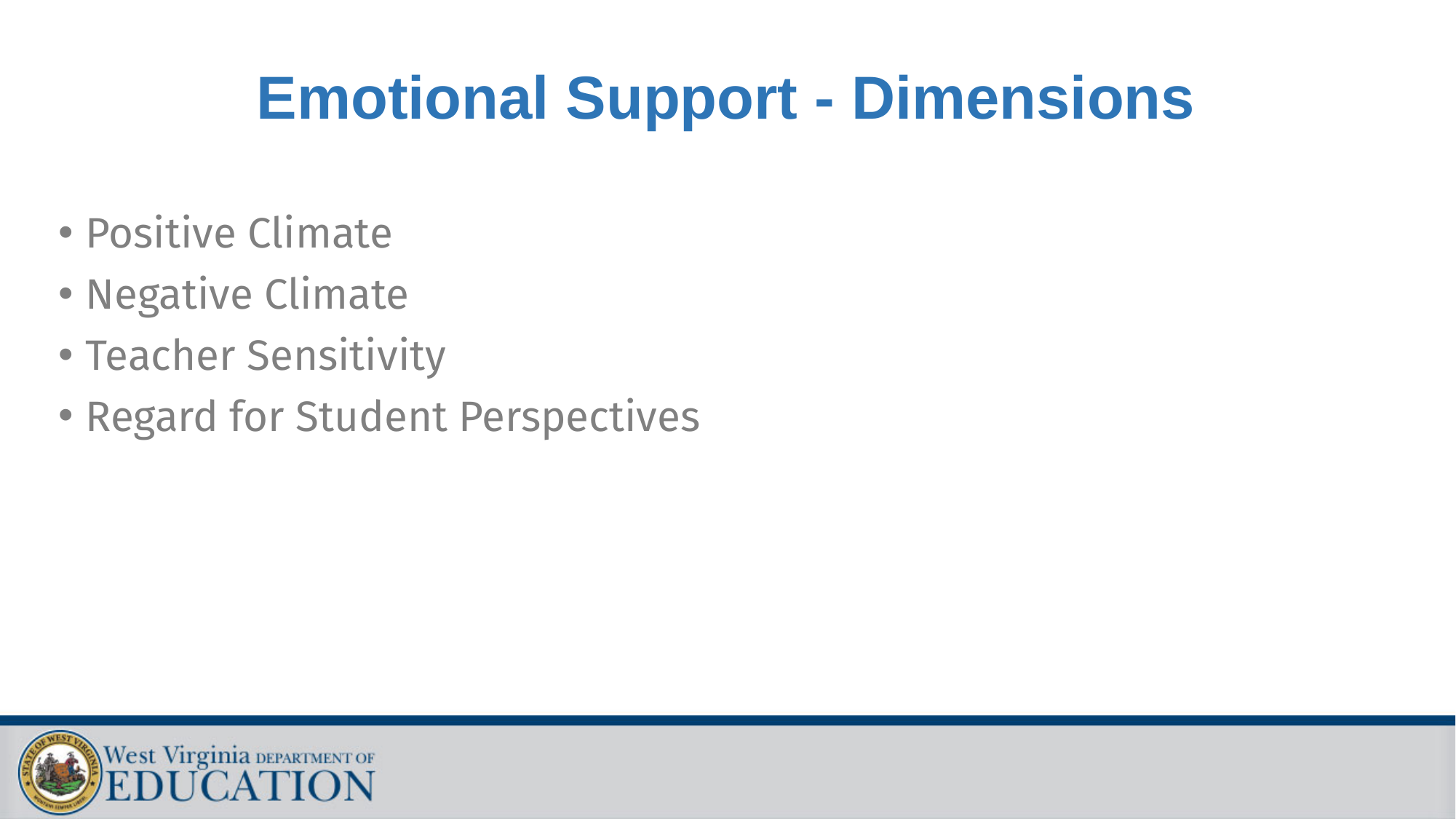

# Emotional Support - Dimensions
Positive Climate
Negative Climate
Teacher Sensitivity
Regard for Student Perspectives